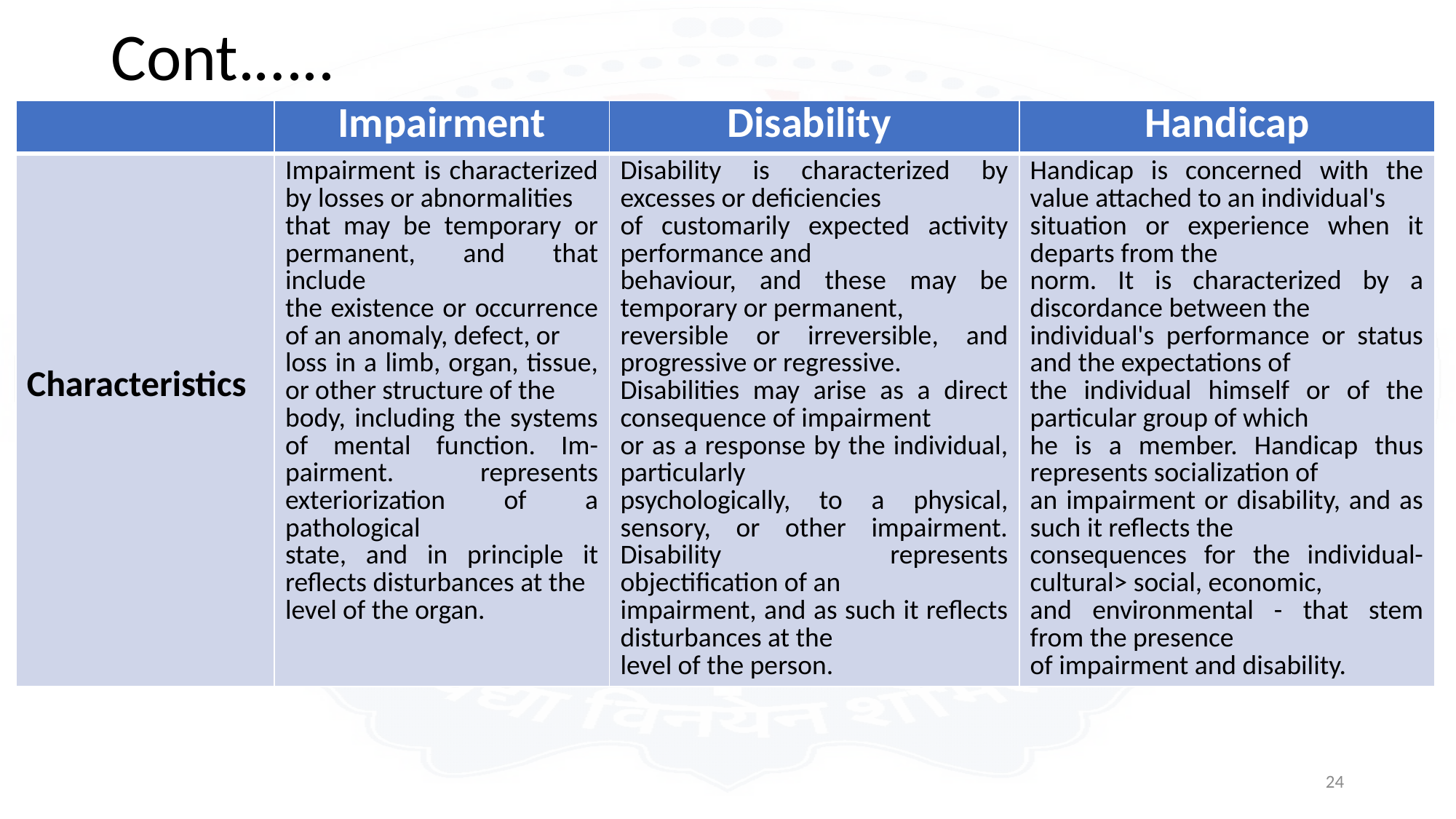

# Cont.…..
|  | Impairment | Disability | Handicap |
| --- | --- | --- | --- |
| Characteristics | Impairment is characterized by losses or abnormalities that may be temporary or permanent, and that include the existence or occurrence of an anomaly, defect, or loss in a limb, organ, tissue, or other structure of the body, including the systems of mental function. Im-pairment. represents exteriorization of a pathological state, and in principle it reflects disturbances at the level of the organ. | Disability is characterized by excesses or deficiencies of customarily expected activity performance and behaviour, and these may be temporary or permanent, reversible or irreversible, and progressive or regressive. Disabilities may arise as a direct consequence of impairment or as a response by the individual, particularly psychologically, to a physical, sensory, or other impairment. Disability represents objectification of an impairment, and as such it reflects disturbances at the level of the person. | Handicap is concerned with the value attached to an individual's situation or experience when it departs from the norm. It is characterized by a discordance between the individual's performance or status and the expectations of the individual himself or of the particular group of which he is a member. Handicap thus represents socialization of an impairment or disability, and as such it reflects the consequences for the individual- cultural> social, economic, and environmental - that stem from the presence of impairment and disability. |

24